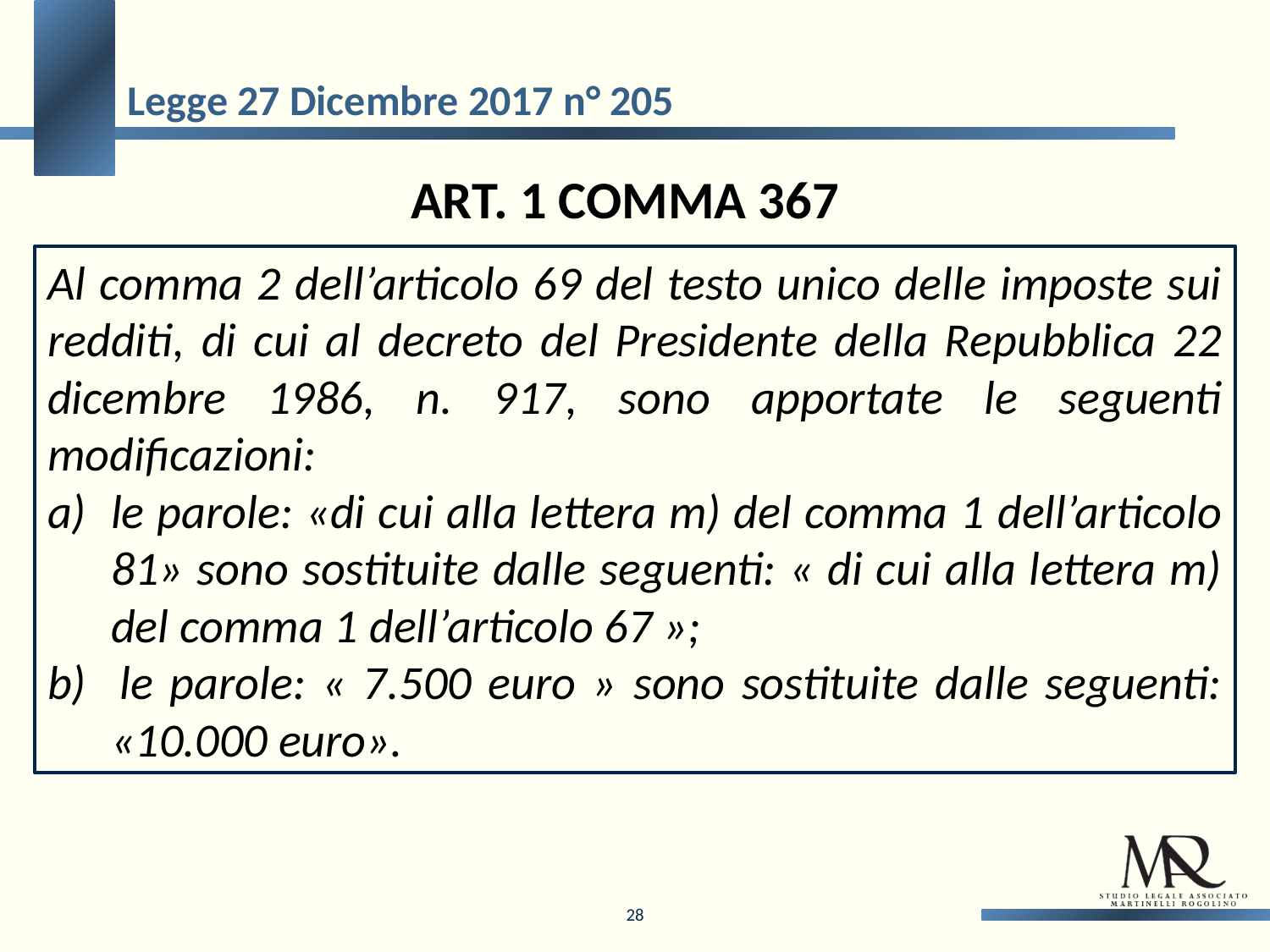

Legge 27 Dicembre 2017 n° 205
Art. 1 comma 367
Al comma 2 dell’articolo 69 del testo unico delle imposte sui redditi, di cui al decreto del Presidente della Repubblica 22 dicembre 1986, n. 917, sono apportate le seguenti modificazioni:
le parole: «di cui alla lettera m) del comma 1 dell’articolo 81» sono sostituite dalle seguenti: « di cui alla lettera m) del comma 1 dell’articolo 67 »;
b)  le parole: « 7.500 euro » sono sostituite dalle seguenti: «10.000 euro».
28